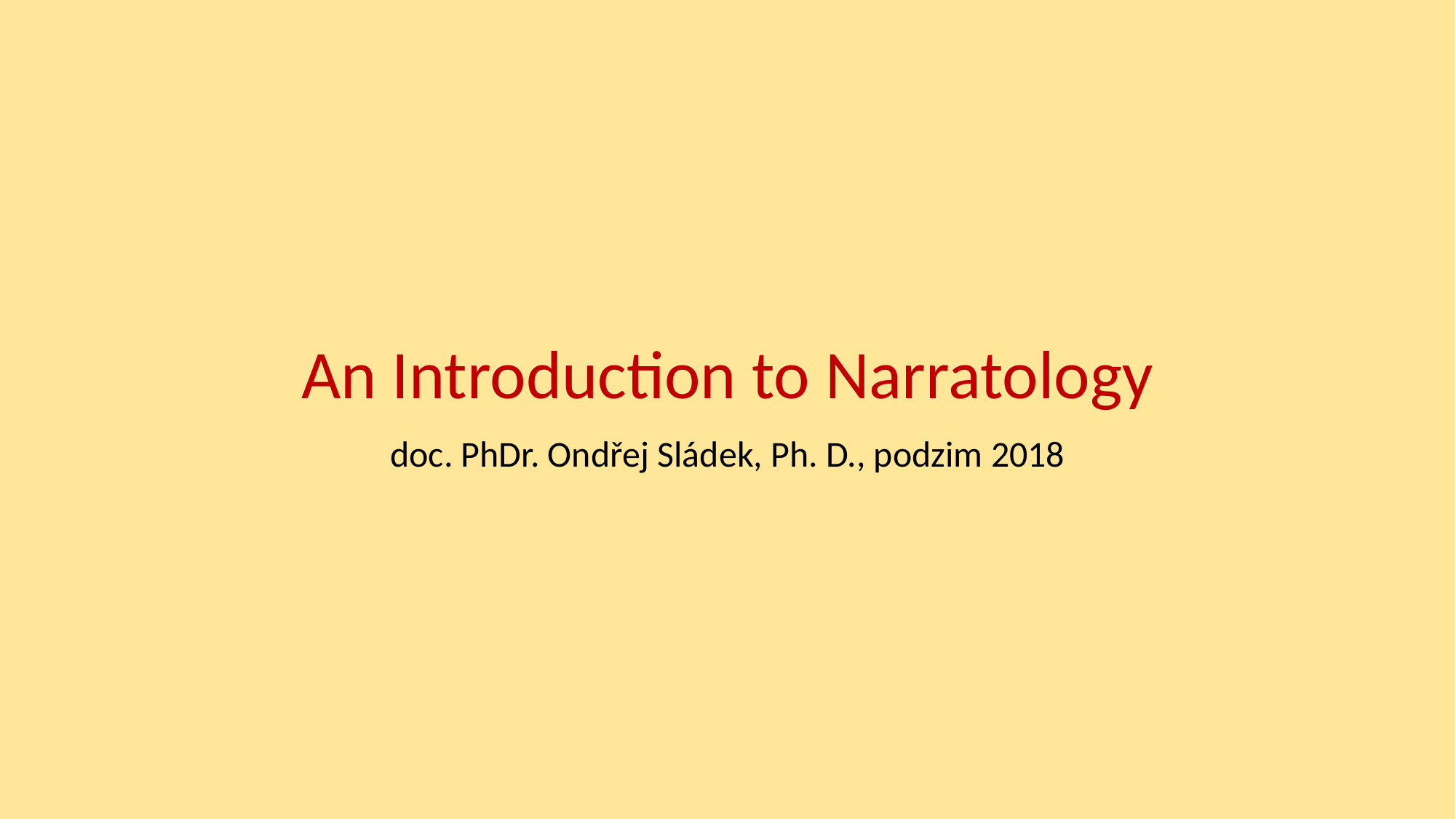

# An Introduction to Narratology
doc. PhDr. Ondřej Sládek, Ph. D., podzim 2018